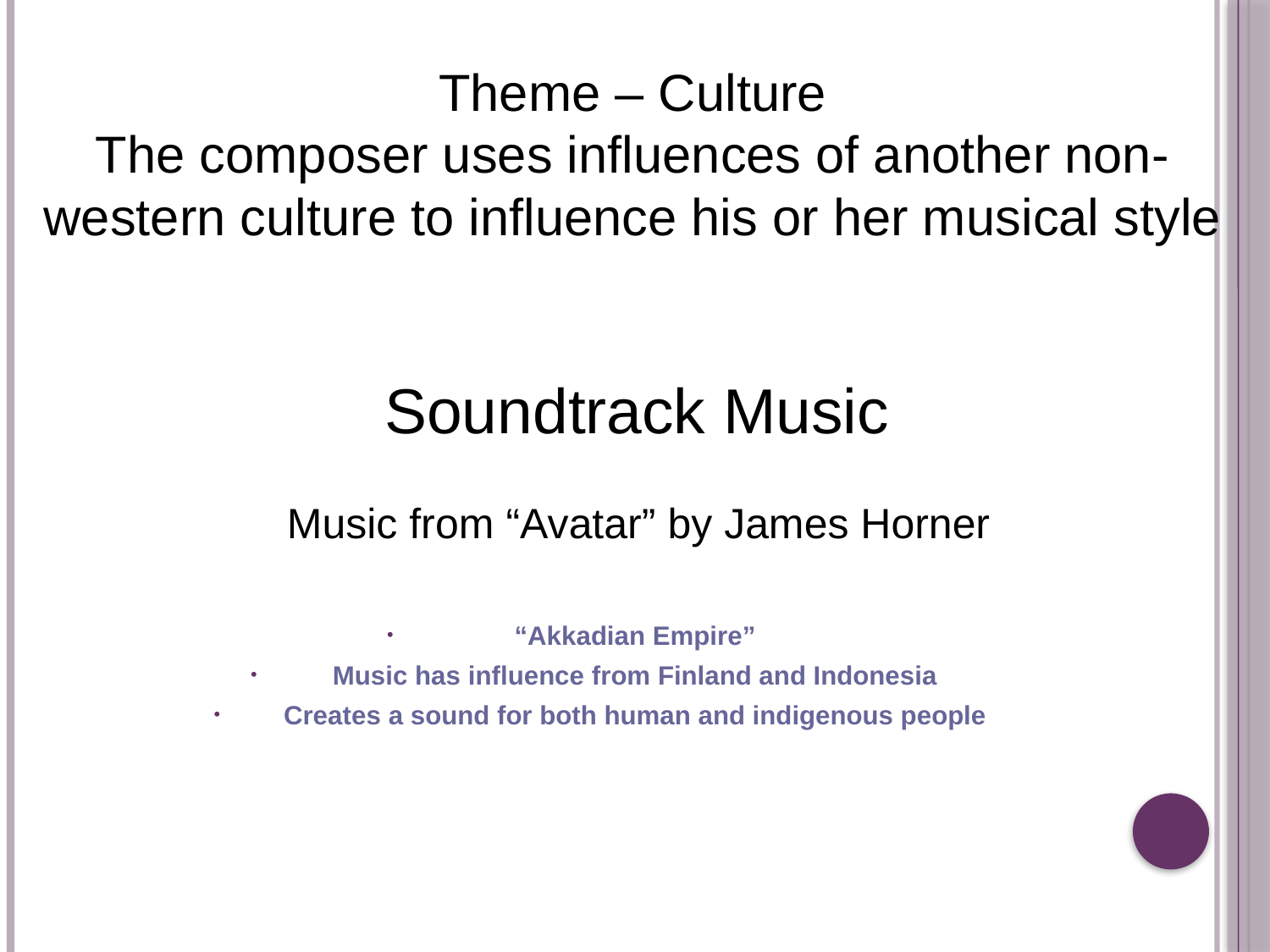

Theme – Culture
The composer uses influences of another non-western culture to influence his or her musical style
Soundtrack Music
Music from “Avatar” by James Horner
“Akkadian Empire”
Music has influence from Finland and Indonesia
Creates a sound for both human and indigenous people